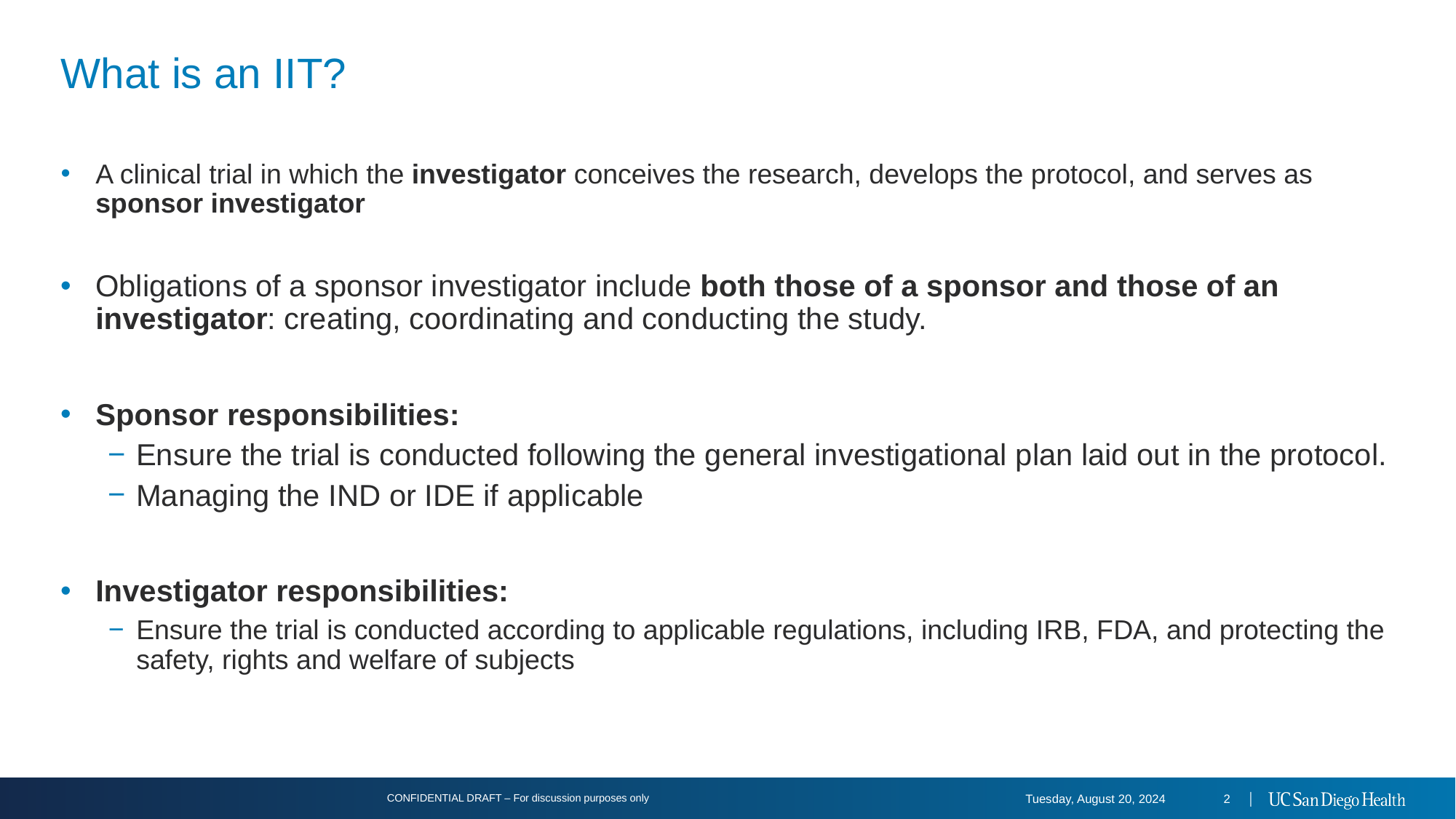

# What is an IIT?
A clinical trial in which the investigator conceives the research, develops the protocol, and serves as sponsor investigator
Obligations of a sponsor investigator include both those of a sponsor and those of an investigator: creating, coordinating and conducting the study.

Sponsor responsibilities:
Ensure the trial is conducted following the general investigational plan laid out in the protocol.
Managing the IND or IDE if applicable

Investigator responsibilities:
Ensure the trial is conducted according to applicable regulations, including IRB, FDA, and protecting the safety, rights and welfare of subjects

CONFIDENTIAL DRAFT – For discussion purposes only
Tuesday, August 20, 2024
2     │